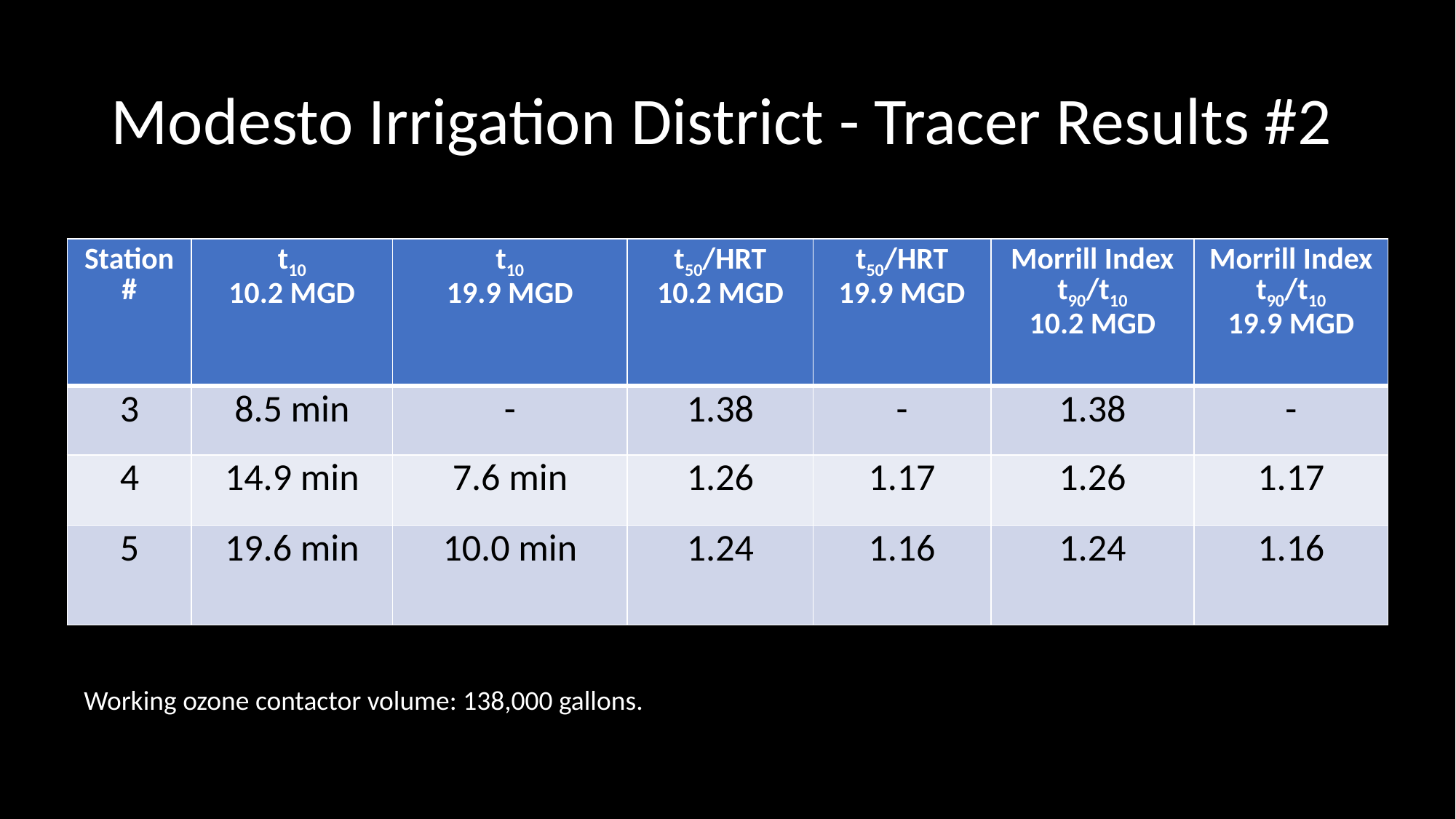

# Modesto Irrigation District - Tracer Results #2
| Station # | t10 10.2 MGD | t10 19.9 MGD | t50/HRT 10.2 MGD | t50/HRT 19.9 MGD | Morrill Index t90/t10 10.2 MGD | Morrill Index t90/t10 19.9 MGD |
| --- | --- | --- | --- | --- | --- | --- |
| 3 | 8.5 min | - | 1.38 | - | 1.38 | - |
| 4 | 14.9 min | 7.6 min | 1.26 | 1.17 | 1.26 | 1.17 |
| 5 | 19.6 min | 10.0 min | 1.24 | 1.16 | 1.24 | 1.16 |
Working ozone contactor volume: 138,000 gallons.